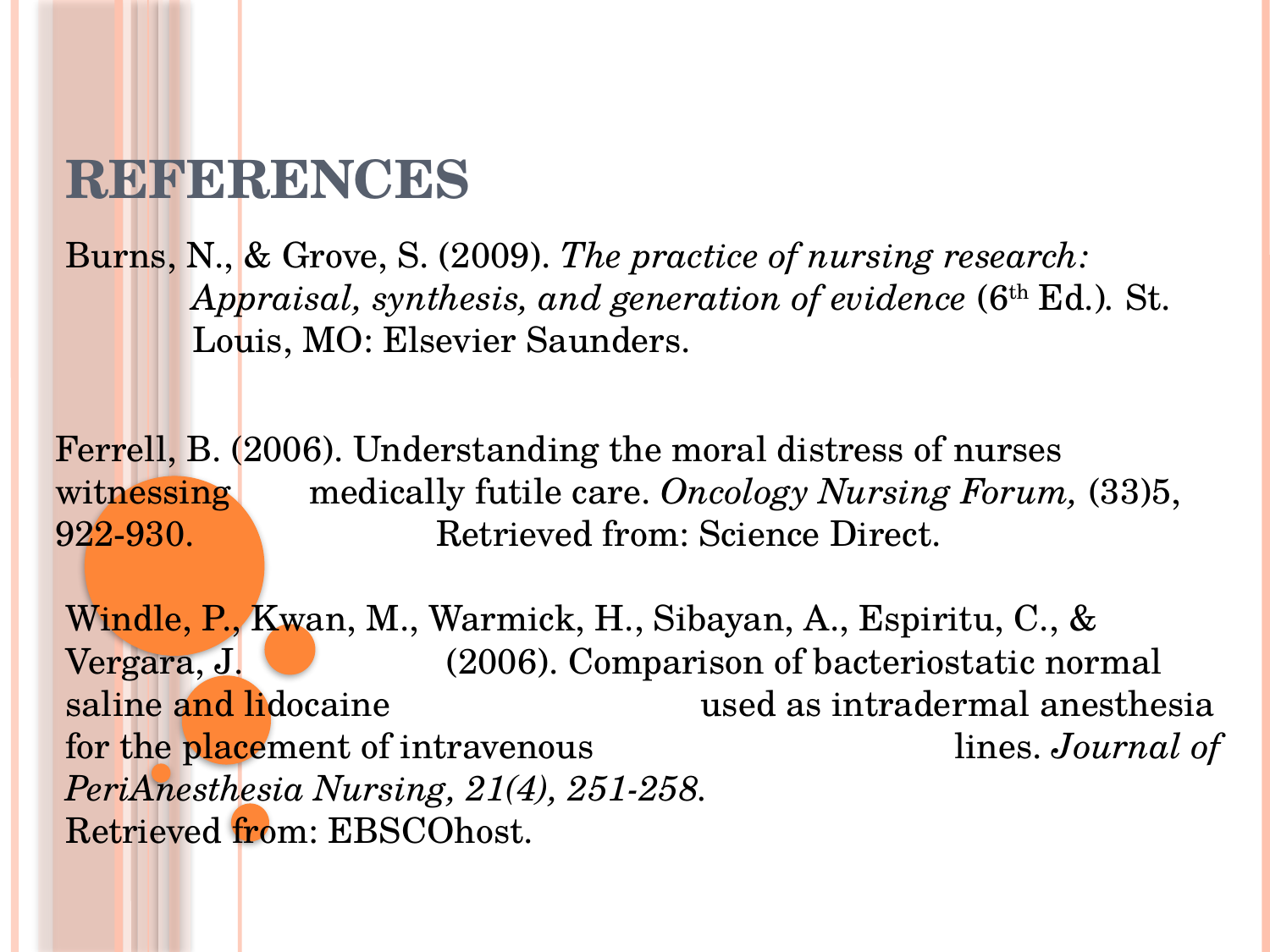

# References
Burns, N., & Grove, S. (2009). The practice of nursing research: 	Appraisal, synthesis, and generation of evidence (6th Ed.). St. 	Louis, MO: Elsevier Saunders.
Ferrell, B. (2006). Understanding the moral distress of nurses witnessing 	medically futile care. Oncology Nursing Forum, (33)5, 922-930. 		Retrieved from: Science Direct.
Windle, P., Kwan, M., Warmick, H., Sibayan, A., Espiritu, C., & Vergara, J. 		(2006). Comparison of bacteriostatic normal saline and lidocaine 			used as intradermal anesthesia for the placement of intravenous 			lines. Journal of PeriAnesthesia Nursing, 21(4), 251-258. 				Retrieved from: EBSCOhost.